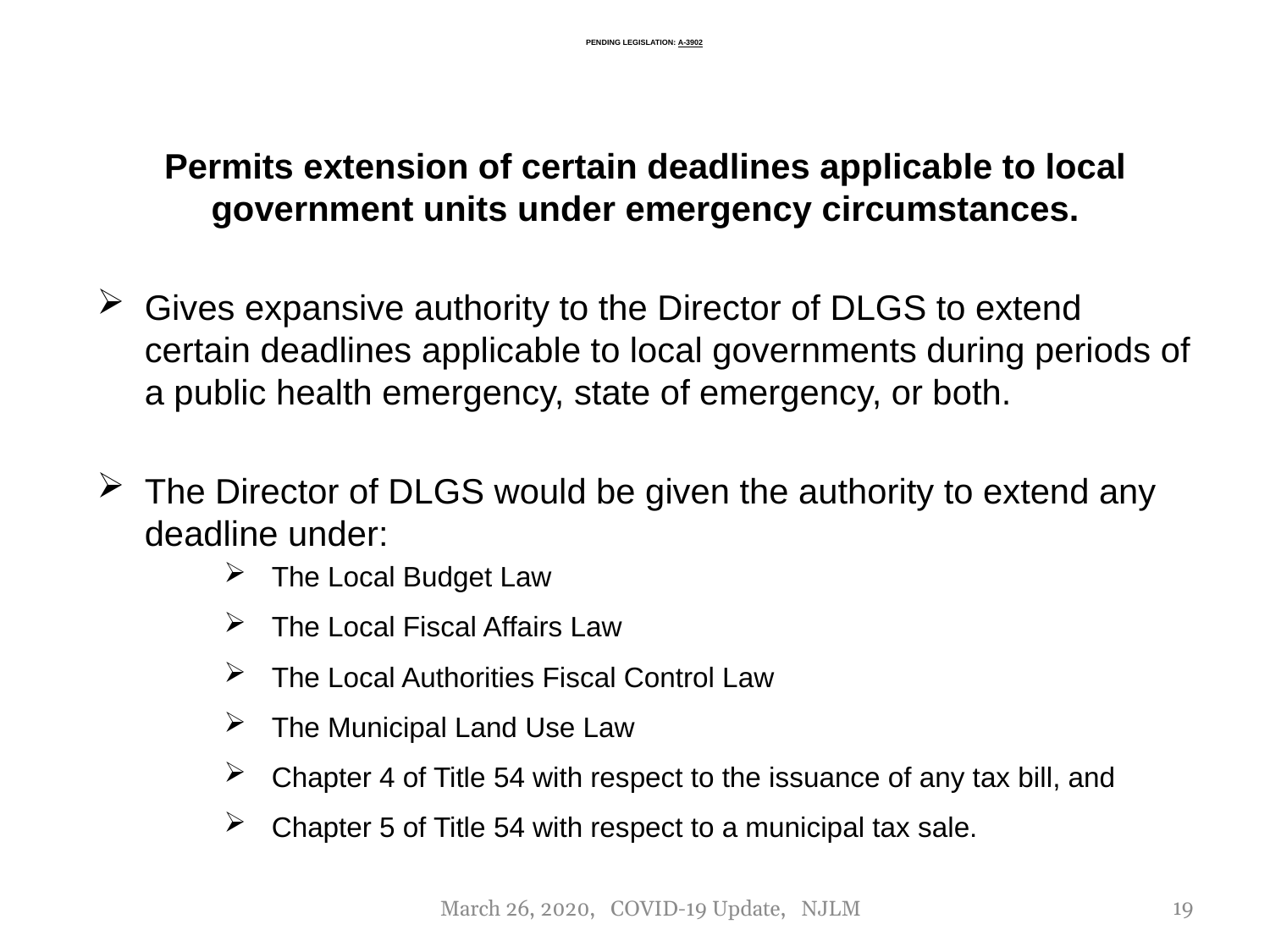

# Pending Legislation: A-3902
Permits extension of certain deadlines applicable to local government units under emergency circumstances.

Gives expansive authority to the Director of DLGS to extend certain deadlines applicable to local governments during periods of a public health emergency, state of emergency, or both.

The Director of DLGS would be given the authority to extend any deadline under:
The Local Budget Law
The Local Fiscal Affairs Law
The Local Authorities Fiscal Control Law
The Municipal Land Use Law
Chapter 4 of Title 54 with respect to the issuance of any tax bill, and
Chapter 5 of Title 54 with respect to a municipal tax sale.
March 26, 2020,   COVID-19 Update,   NJLM
19